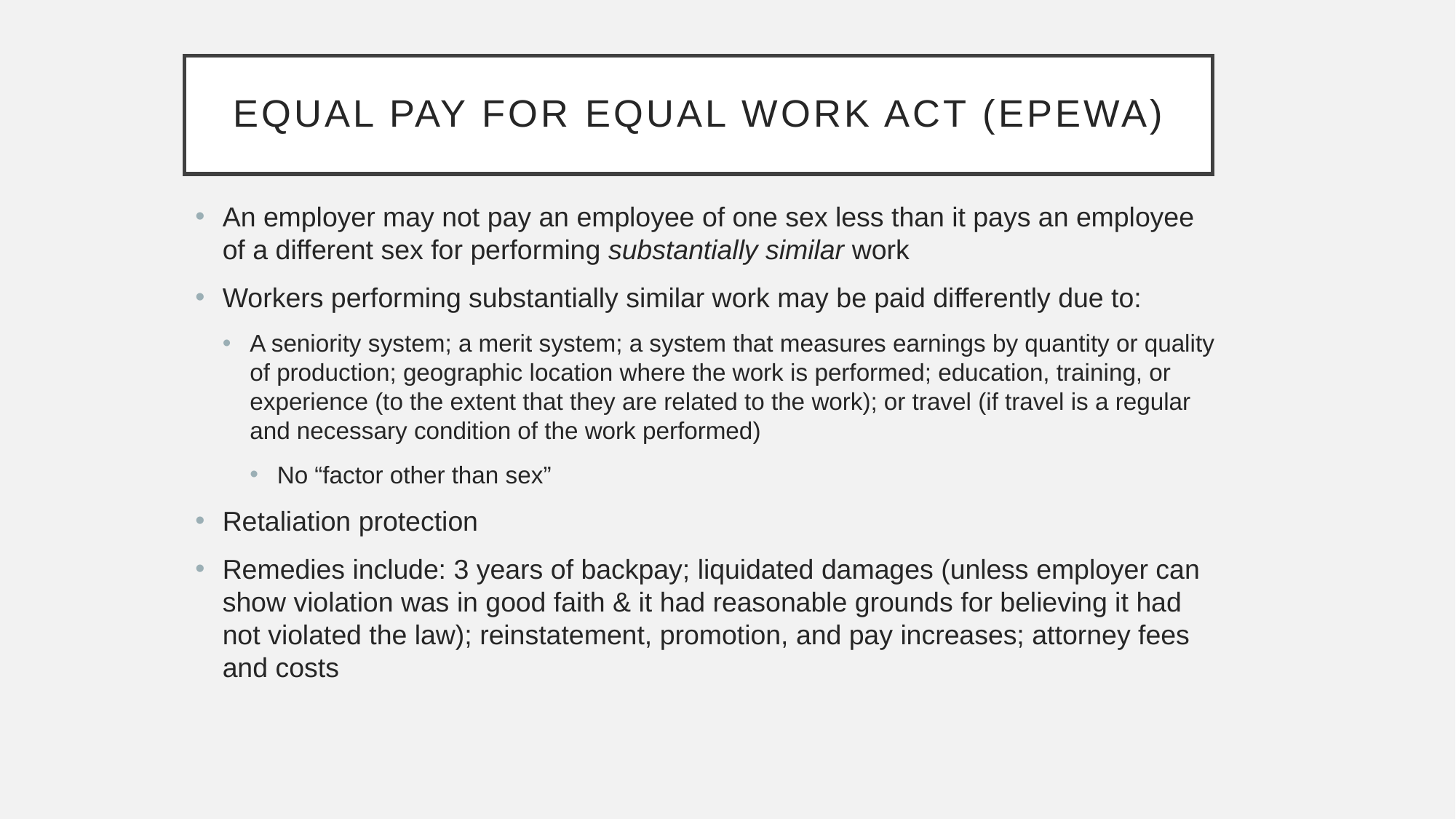

# Equal Pay for Equal Work Act (EPEWA)
An employer may not pay an employee of one sex less than it pays an employee of a different sex for performing substantially similar work
Workers performing substantially similar work may be paid differently due to:
A seniority system; a merit system; a system that measures earnings by quantity or quality of production; geographic location where the work is performed; education, training, or experience (to the extent that they are related to the work); or travel (if travel is a regular and necessary condition of the work performed)
No “factor other than sex”
Retaliation protection
Remedies include: 3 years of backpay; liquidated damages (unless employer can show violation was in good faith & it had reasonable grounds for believing it had not violated the law); reinstatement, promotion, and pay increases; attorney fees and costs